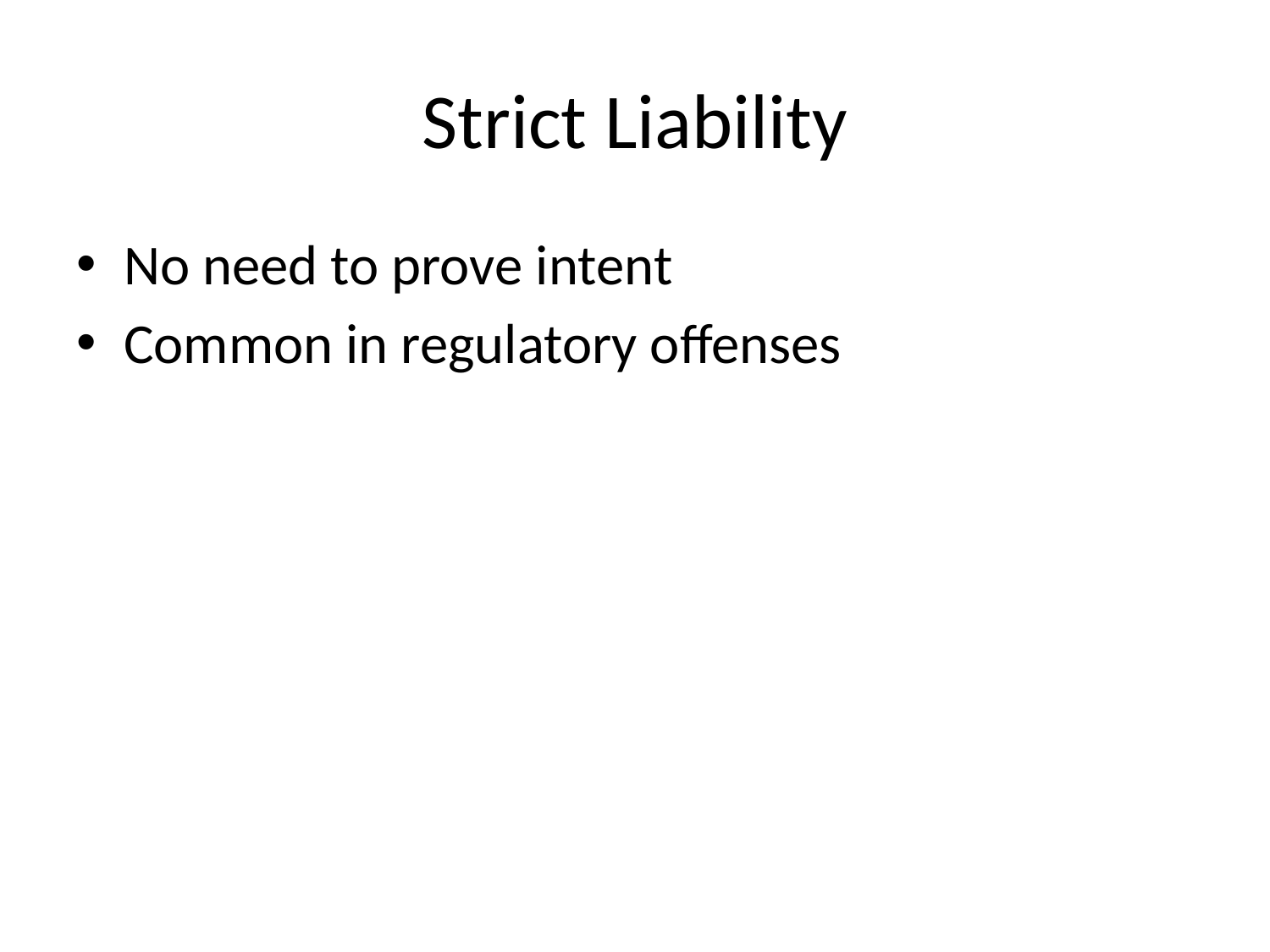

# Strict Liability
No need to prove intent
Common in regulatory offenses